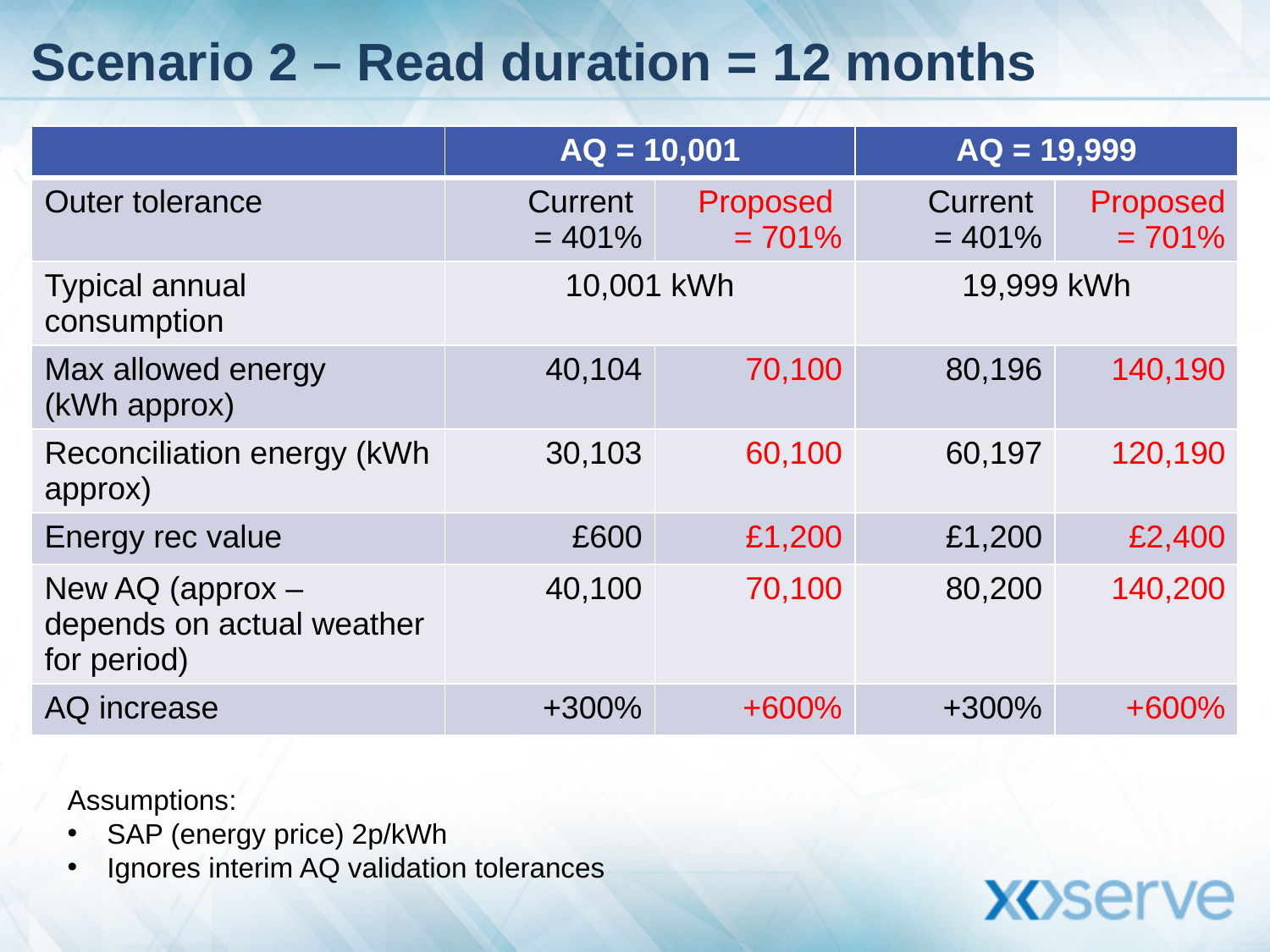

# Scenario 2 – Read duration = 12 months
|  | AQ = 10,001 |  | AQ = 19,999 |  |
| --- | --- | --- | --- | --- |
| Outer tolerance | Current = 401% | Proposed = 701% | Current = 401% | Proposed = 701% |
| Typical annual consumption | 10,001 kWh |  | 19,999 kWh |  |
| Max allowed energy (kWh approx) | 40,104 | 70,100 | 80,196 | 140,190 |
| Reconciliation energy (kWh approx) | 30,103 | 60,100 | 60,197 | 120,190 |
| Energy rec value | £600 | £1,200 | £1,200 | £2,400 |
| New AQ (approx – depends on actual weather for period) | 40,100 | 70,100 | 80,200 | 140,200 |
| AQ increase | +300% | +600% | +300% | +600% |
Assumptions:
SAP (energy price) 2p/kWh
Ignores interim AQ validation tolerances